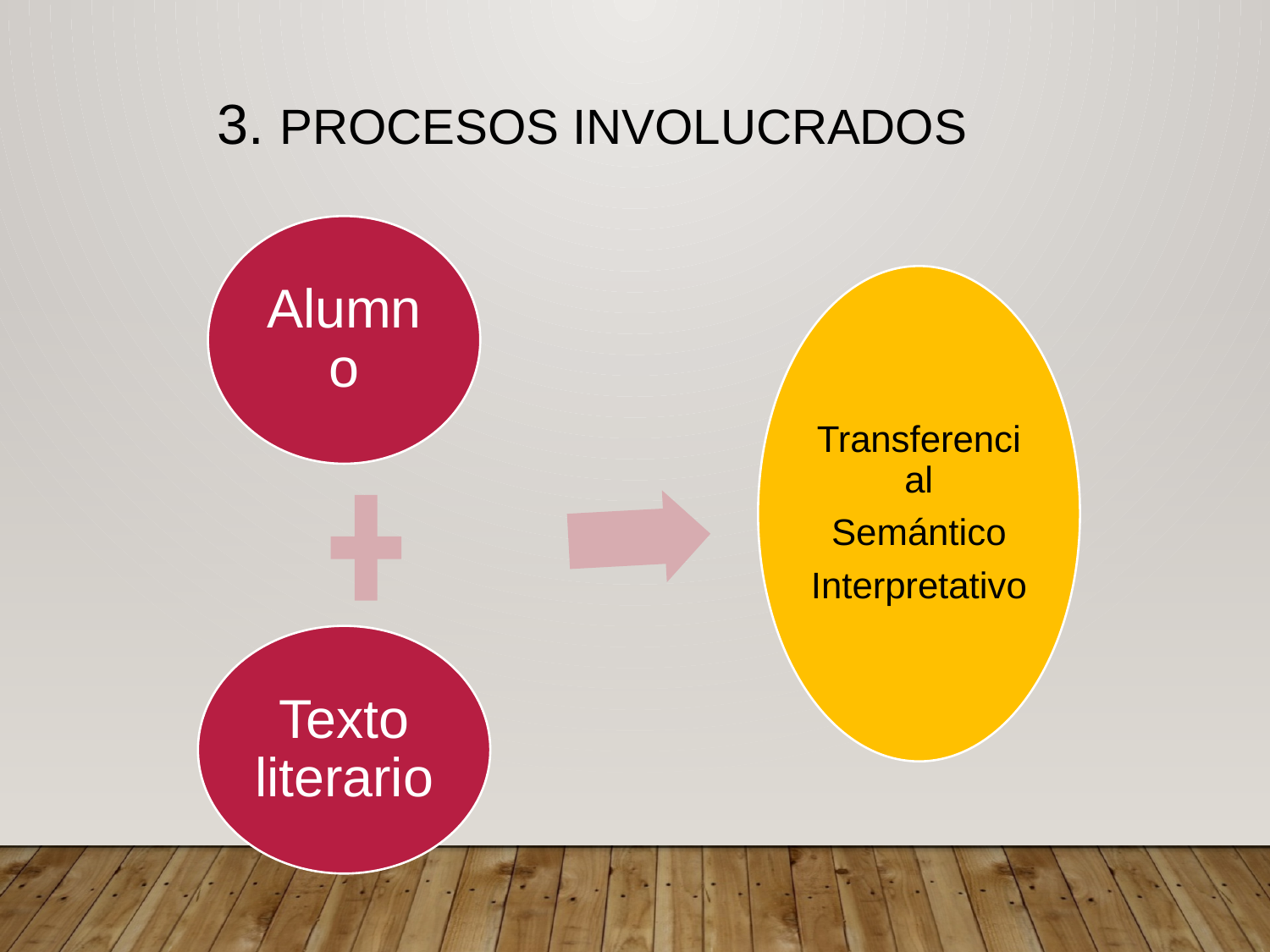

3. Procesos involucrados
Alumno

Texto literario

Transferencial
Semántico
Interpretativo